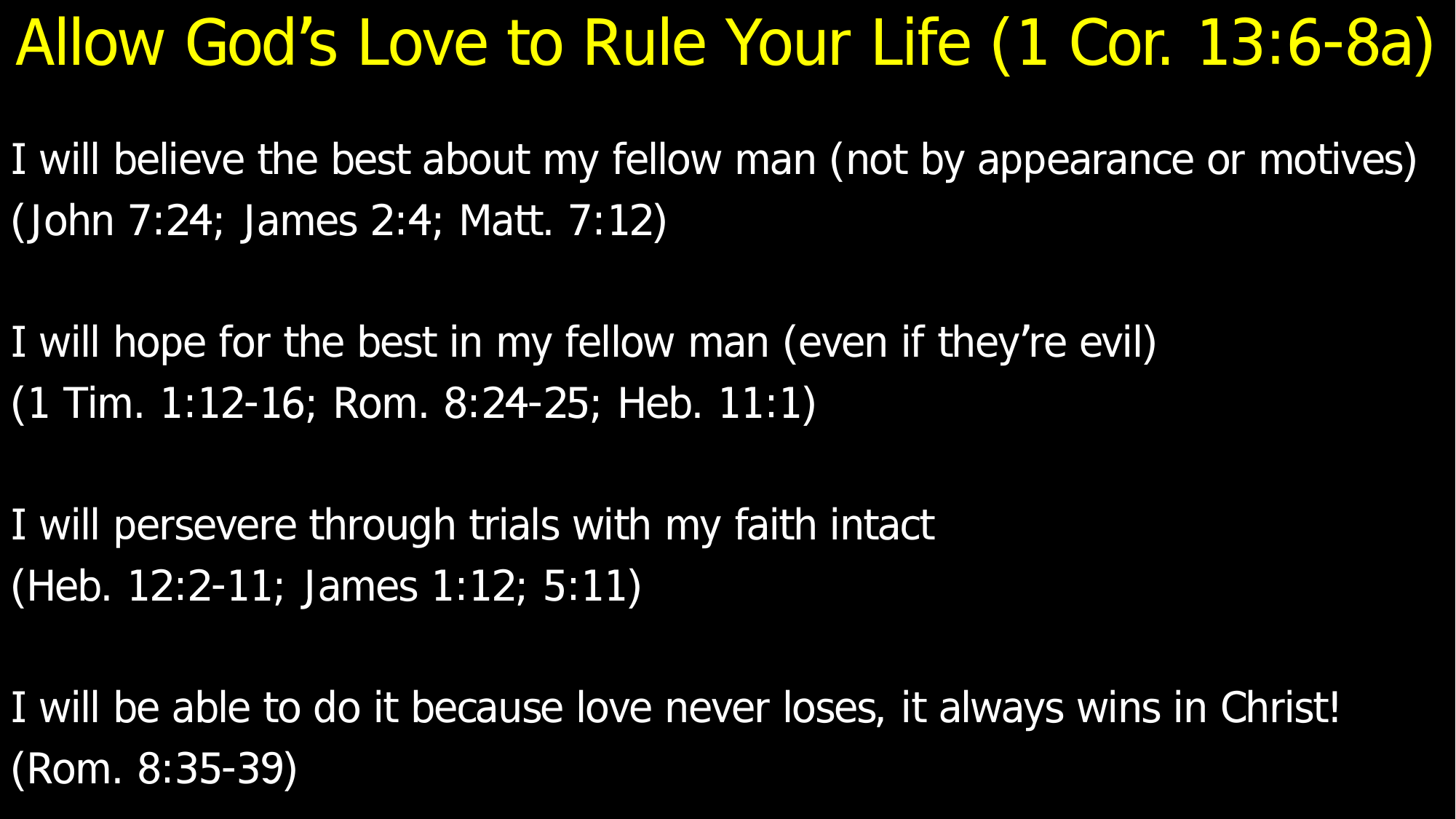

# Allow God’s Love to Rule Your Life (1 Cor. 13:6-8a)

I will believe the best about my fellow man (not by appearance or motives)
(John 7:24; James 2:4; Matt. 7:12)

I will hope for the best in my fellow man (even if they’re evil)
(1 Tim. 1:12-16; Rom. 8:24-25; Heb. 11:1)

I will persevere through trials with my faith intact
(Heb. 12:2-11; James 1:12; 5:11)

I will be able to do it because love never loses, it always wins in Christ!
(Rom. 8:35-39)